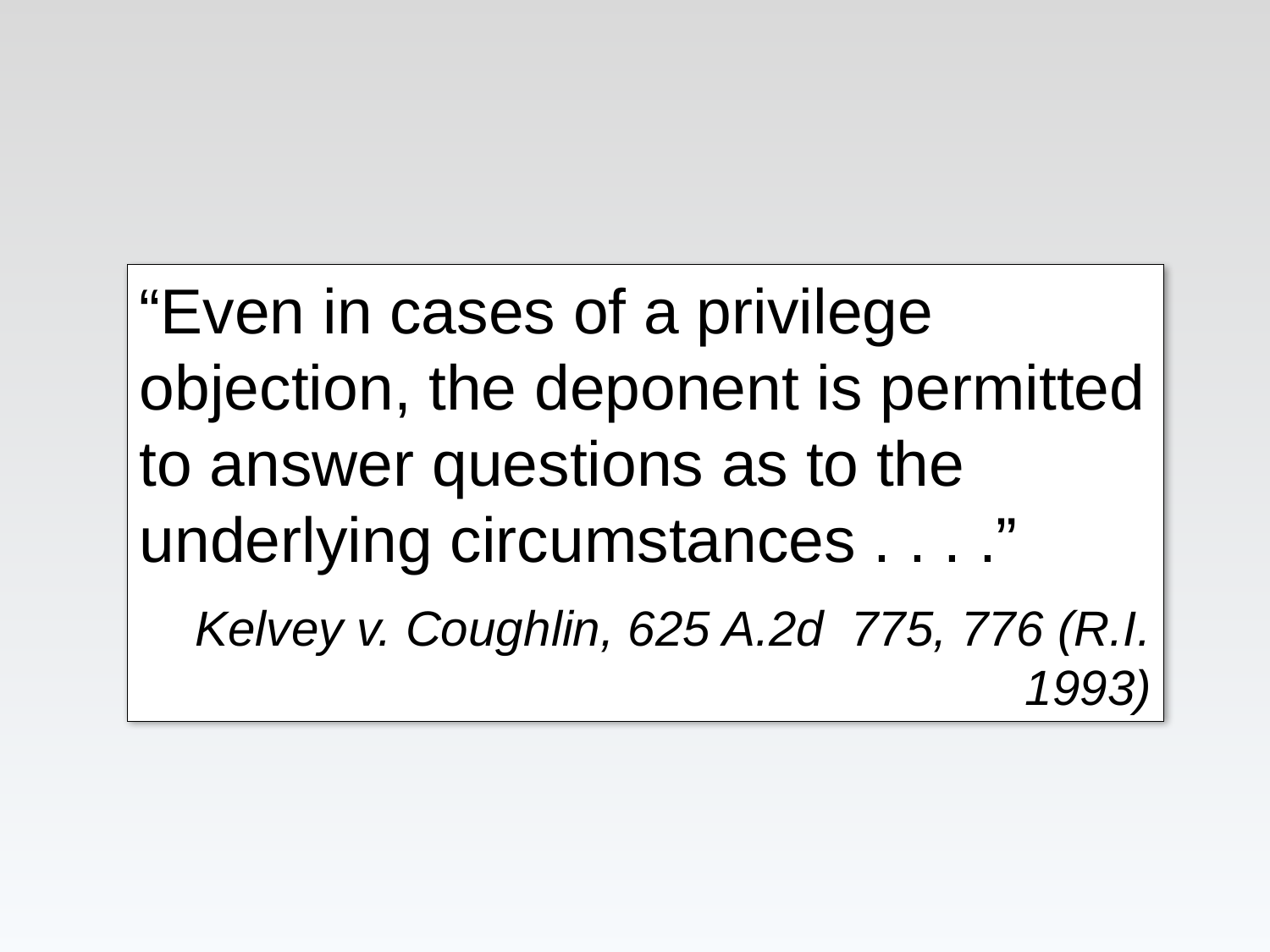

“Even in cases of a privilege objection, the deponent is permitted to answer questions as to the underlying circumstances . . . .”
Kelvey v. Coughlin, 625 A.2d  775, 776 (R.I. 1993)